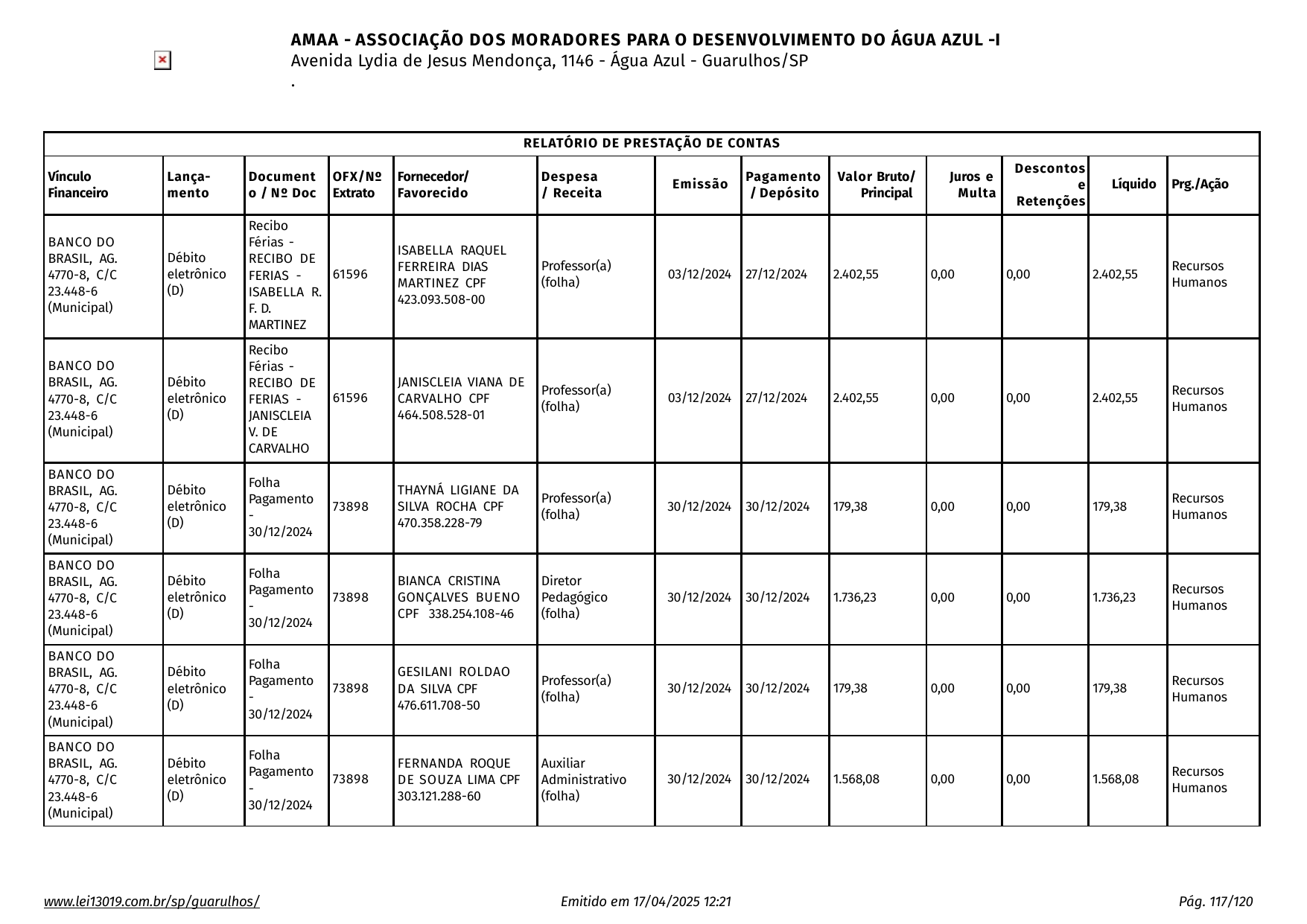

AMAA - ASSOCIAÇÃO DOS MORADORES PARA O DESENVOLVIMENTO DO ÁGUA AZUL -I
Avenida Lydia de Jesus Mendonça, 1146 - Água Azul - Guarulhos/SP
.
| RELATÓRIO DE PRESTAÇÃO DE CONTAS |  |  |  |  |  |  |  |  |  |  |  |  |
| --- | --- | --- | --- | --- | --- | --- | --- | --- | --- | --- | --- | --- |
| Vínculo Financeiro | Lança- mento | Document o / Nº Doc | OFX/Nº Extrato | Fornecedor/ Favorecido | Despesa/ Receita | Emissão | Pagamento / Depósito | Valor Bruto/ Principal | Juros e Multa | Descontos e Retenções | Líquido | Prg./Ação |
| BANCO DO BRASIL, AG. 4770-8, C/C 23.448-6 (Municipal) | Débito eletrônico (D) | Recibo Férias - RECIBO DE FERIAS - ISABELLA R. F. D. MARTINEZ | 61596 | ISABELLA RAQUEL FERREIRA DIAS MARTINEZ CPF 423.093.508-00 | Professor(a) (folha) | 03/12/2024 | 27/12/2024 | 2.402,55 | 0,00 | 0,00 | 2.402,55 | Recursos Humanos |
| BANCO DO BRASIL, AG. 4770-8, C/C 23.448-6 (Municipal) | Débito eletrônico (D) | Recibo Férias - RECIBO DE FERIAS - JANISCLEIA V. DE CARVALHO | 61596 | JANISCLEIA VIANA DE CARVALHO CPF 464.508.528-01 | Professor(a) (folha) | 03/12/2024 | 27/12/2024 | 2.402,55 | 0,00 | 0,00 | 2.402,55 | Recursos Humanos |
| BANCO DO BRASIL, AG. 4770-8, C/C 23.448-6 (Municipal) | Débito eletrônico (D) | Folha Pagamento - 30/12/2024 | 73898 | THAYNÁ LIGIANE DA SILVA ROCHA CPF 470.358.228-79 | Professor(a) (folha) | 30/12/2024 | 30/12/2024 | 179,38 | 0,00 | 0,00 | 179,38 | Recursos Humanos |
| BANCO DO BRASIL, AG. 4770-8, C/C 23.448-6 (Municipal) | Débito eletrônico (D) | Folha Pagamento - 30/12/2024 | 73898 | BIANCA CRISTINA GONÇALVES BUENO CPF 338.254.108-46 | Diretor Pedagógico (folha) | 30/12/2024 | 30/12/2024 | 1.736,23 | 0,00 | 0,00 | 1.736,23 | Recursos Humanos |
| BANCO DO BRASIL, AG. 4770-8, C/C 23.448-6 (Municipal) | Débito eletrônico (D) | Folha Pagamento - 30/12/2024 | 73898 | GESILANI ROLDAO DA SILVA CPF 476.611.708-50 | Professor(a) (folha) | 30/12/2024 | 30/12/2024 | 179,38 | 0,00 | 0,00 | 179,38 | Recursos Humanos |
| BANCO DO BRASIL, AG. 4770-8, C/C 23.448-6 (Municipal) | Débito eletrônico (D) | Folha Pagamento - 30/12/2024 | 73898 | FERNANDA ROQUE DE SOUZA LIMA CPF 303.121.288-60 | Auxiliar Administrativo (folha) | 30/12/2024 | 30/12/2024 | 1.568,08 | 0,00 | 0,00 | 1.568,08 | Recursos Humanos |
www.lei13019.com.br/sp/guarulhos/
Emitido em 17/04/2025 12:21
Pág. 117/120